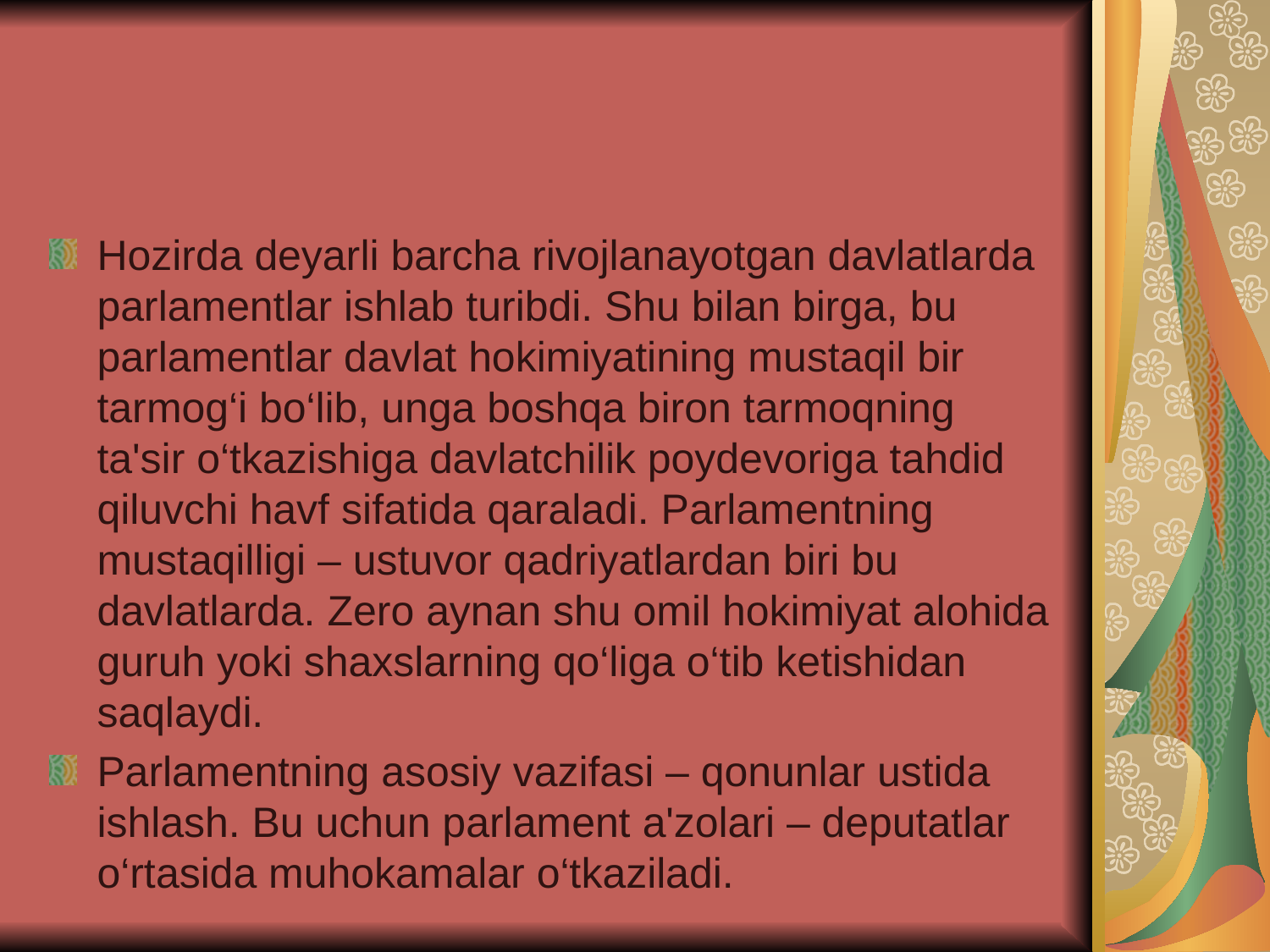

#
Hozirda deyarli barcha rivojlanayotgan davlatlarda parlamentlar ishlab turibdi. Shu bilan birga, bu parlamentlar davlat hokimiyatining mustaqil bir tarmog‘i bo‘lib, unga boshqa biron tarmoqning ta'sir o‘tkazishiga davlatchilik poydevoriga tahdid qiluvchi havf sifatida qaraladi. Parlamentning mustaqilligi – ustuvor qadriyatlardan biri bu davlatlarda. Zero aynan shu omil hokimiyat alohida guruh yoki shaxslarning qo‘liga o‘tib ketishidan saqlaydi.
Parlamentning asosiy vazifasi – qonunlar ustida ishlash. Bu uchun parlament a'zolari – deputatlar o‘rtasida muhokamalar o‘tkaziladi.